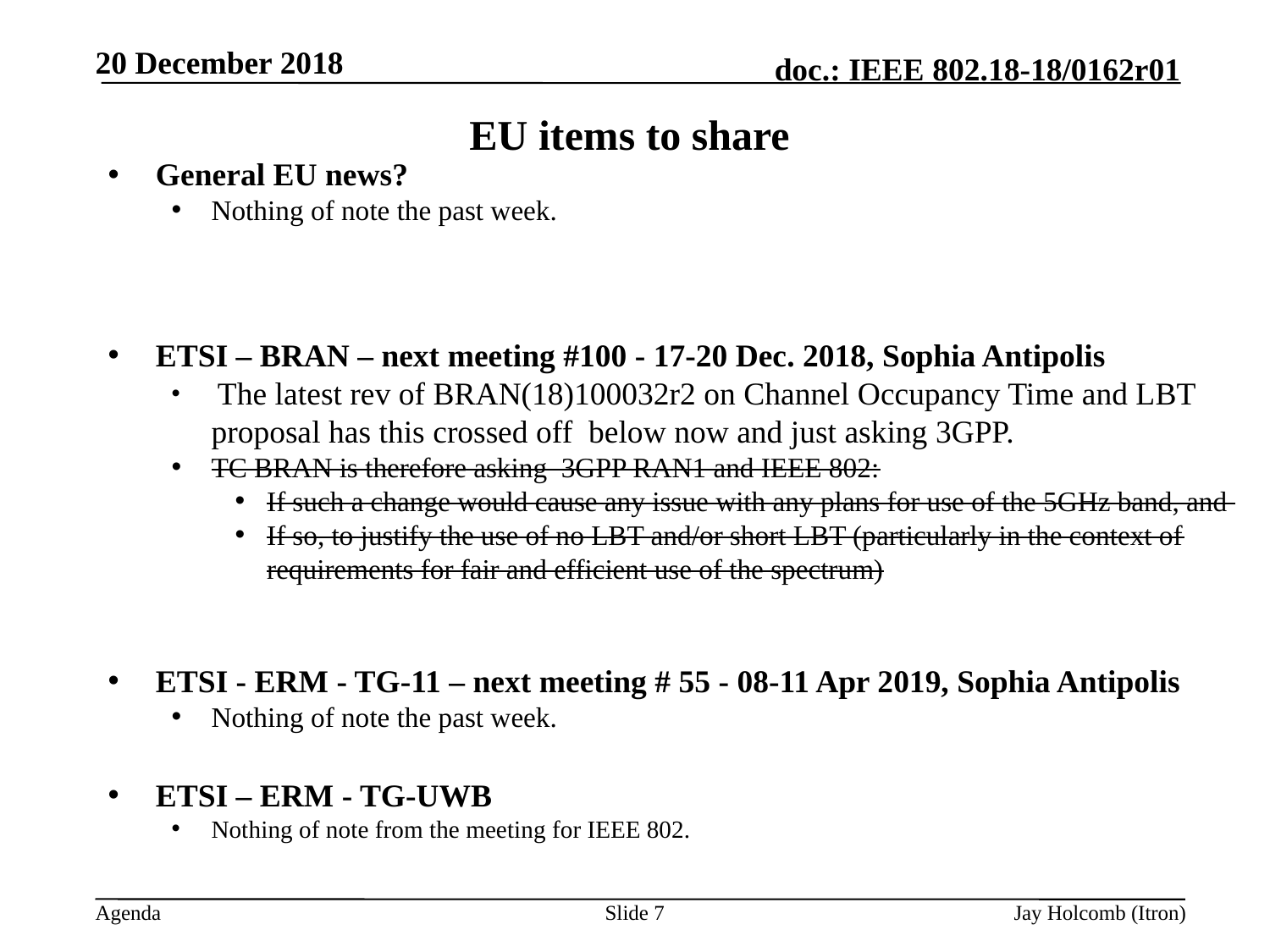

20 December 2018
# EU items to share
General EU news?
Nothing of note the past week.

ETSI – BRAN – next meeting #100 - 17-20 Dec. 2018, Sophia Antipolis
 The latest rev of BRAN(18)100032r2 on Channel Occupancy Time and LBT proposal has this crossed off  below now and just asking 3GPP.
TC BRAN is therefore asking  3GPP RAN1 and IEEE 802:
If such a change would cause any issue with any plans for use of the 5GHz band, and
If so, to justify the use of no LBT and/or short LBT (particularly in the context of requirements for fair and efficient use of the spectrum)

ETSI - ERM - TG-11 – next meeting # 55 - 08-11 Apr 2019, Sophia Antipolis
Nothing of note the past week.

ETSI – ERM - TG-UWB
Nothing of note from the meeting for IEEE 802.

Slide 7
Jay Holcomb (Itron)